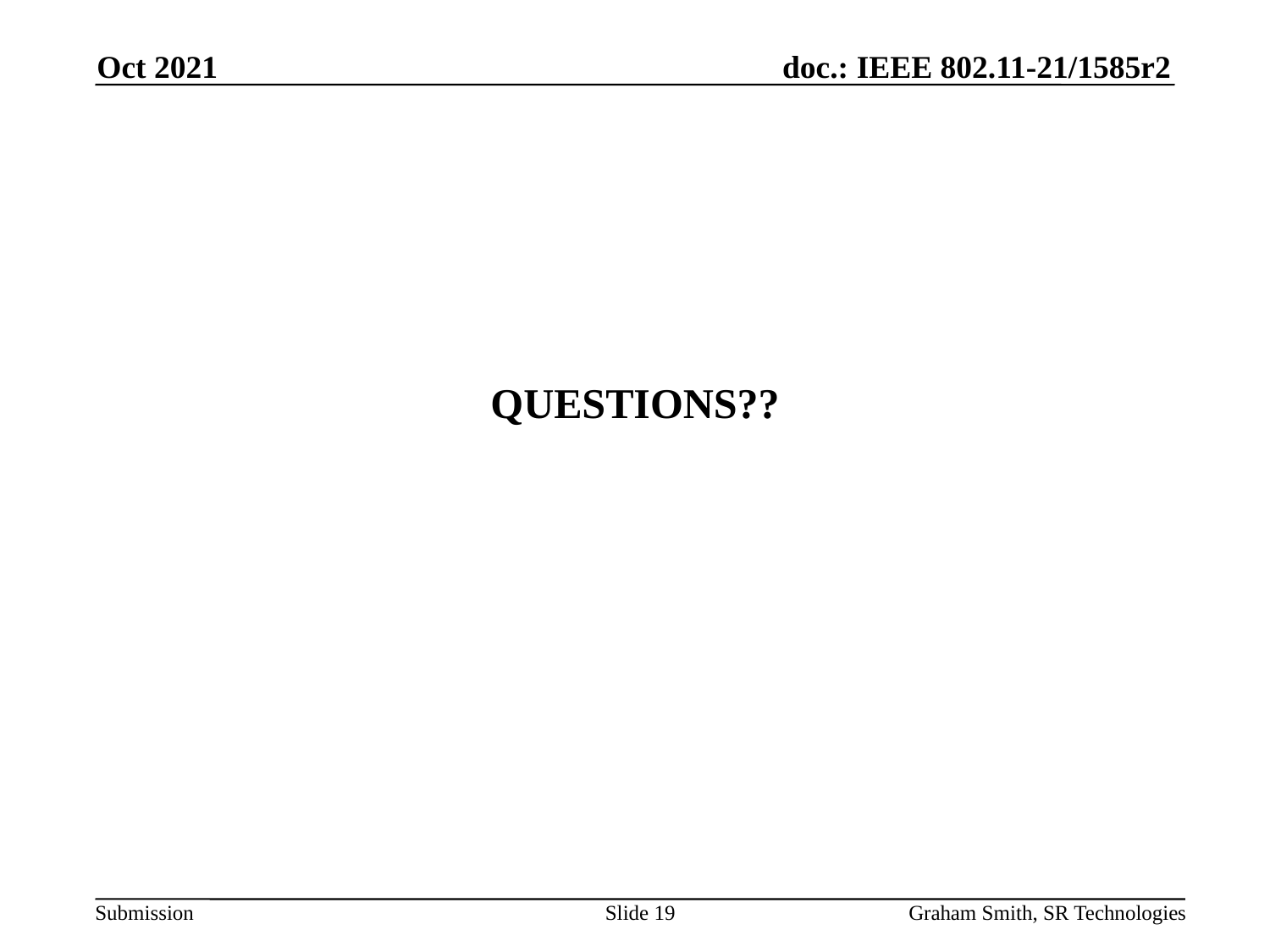

Oct 2021
QUESTIONS??
Slide 19
Graham Smith, SR Technologies